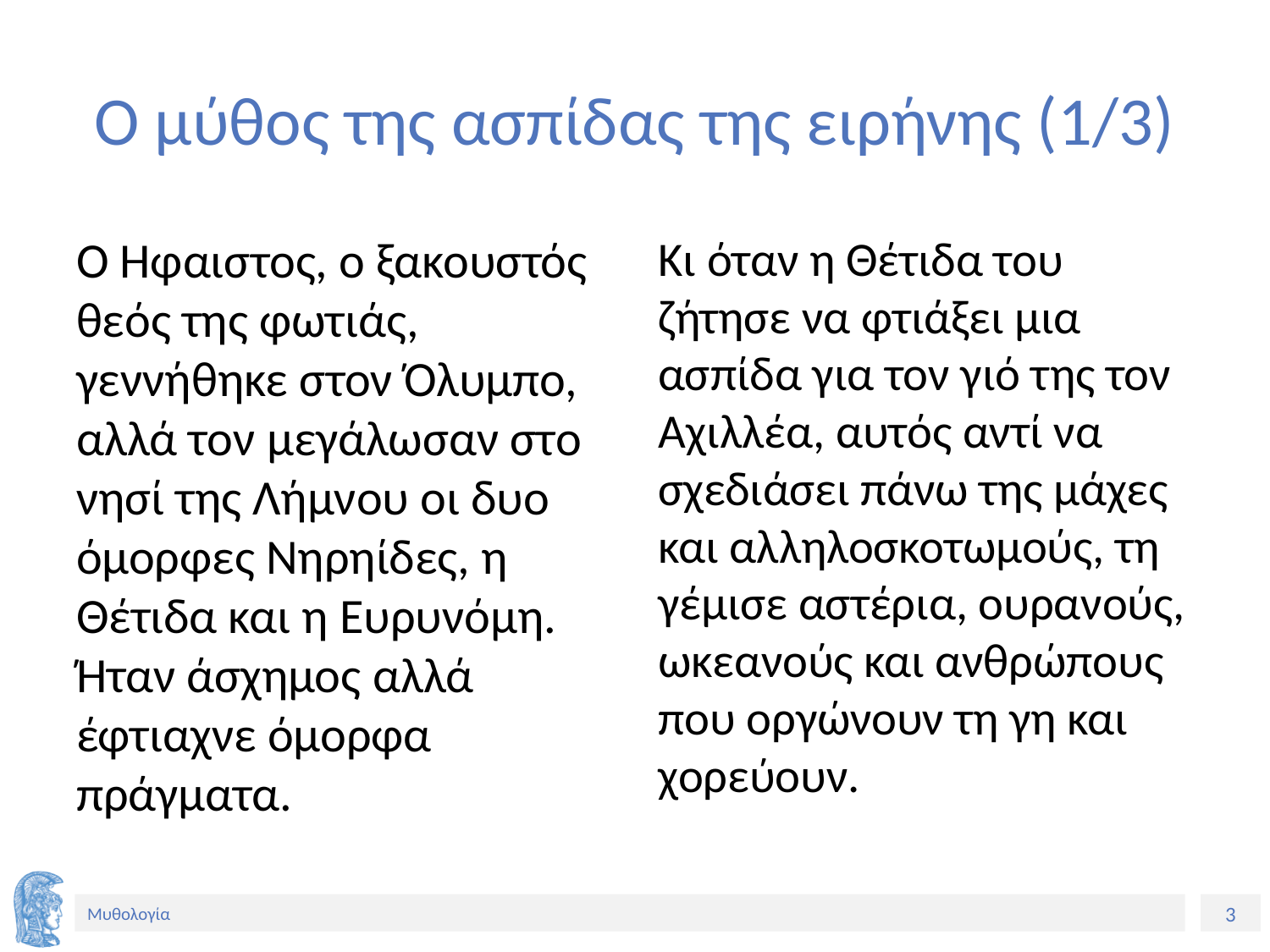

# O μύθος της ασπίδας της ειρήνης (1/3)
Ο Ήφαιστος, ο ξακουστός θεός της φωτιάς, γεννήθηκε στον Όλυμπο, αλλά τον μεγάλωσαν στο νησί της Λήμνου οι δυο όμορφες Νηρηίδες, η Θέτιδα και η Ευρυνόμη. Ήταν άσχημος αλλά έφτιαχνε όμορφα πράγματα.
Κι όταν η Θέτιδα του ζήτησε να φτιάξει μια ασπίδα για τον γιό της τον Αχιλλέα, αυτός αντί να σχεδιάσει πάνω της μάχες και αλληλοσκοτωμούς, τη γέμισε αστέρια, ουρανούς, ωκεανούς και ανθρώπους που οργώνουν τη γη και χορεύουν.